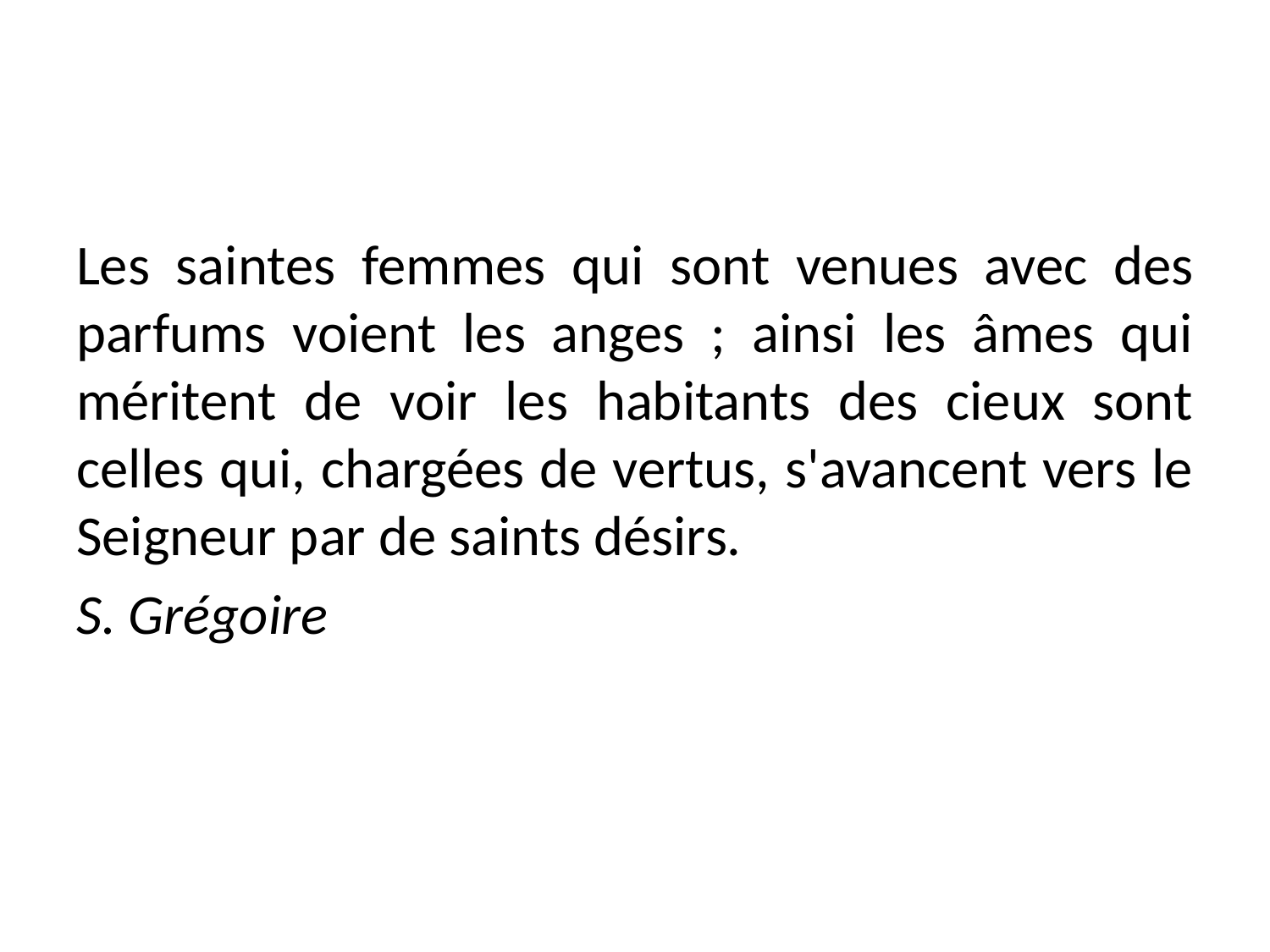

#
Les saintes femmes qui sont venues avec des parfums voient les anges ; ainsi les âmes qui méritent de voir les habitants des cieux sont celles qui, chargées de vertus, s'avancent vers le Seigneur par de saints désirs.
S. Grégoire